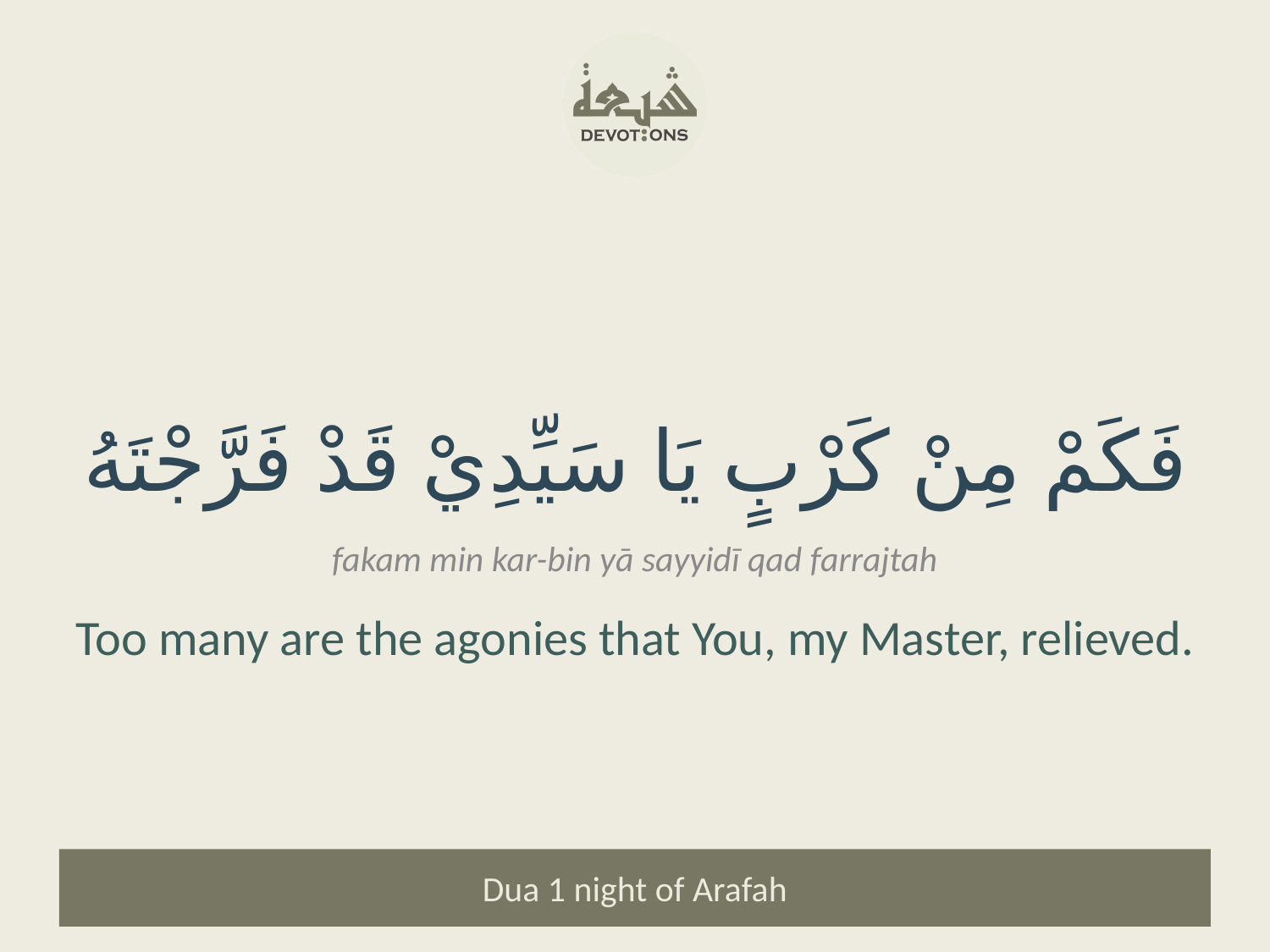

فَكَمْ مِنْ كَرْبٍ يَا سَيِّدِيْ قَدْ فَرَّجْتَهُ
fakam min kar-bin yā sayyidī qad farrajtah
Too many are the agonies that You, my Master, relieved.
Dua 1 night of Arafah